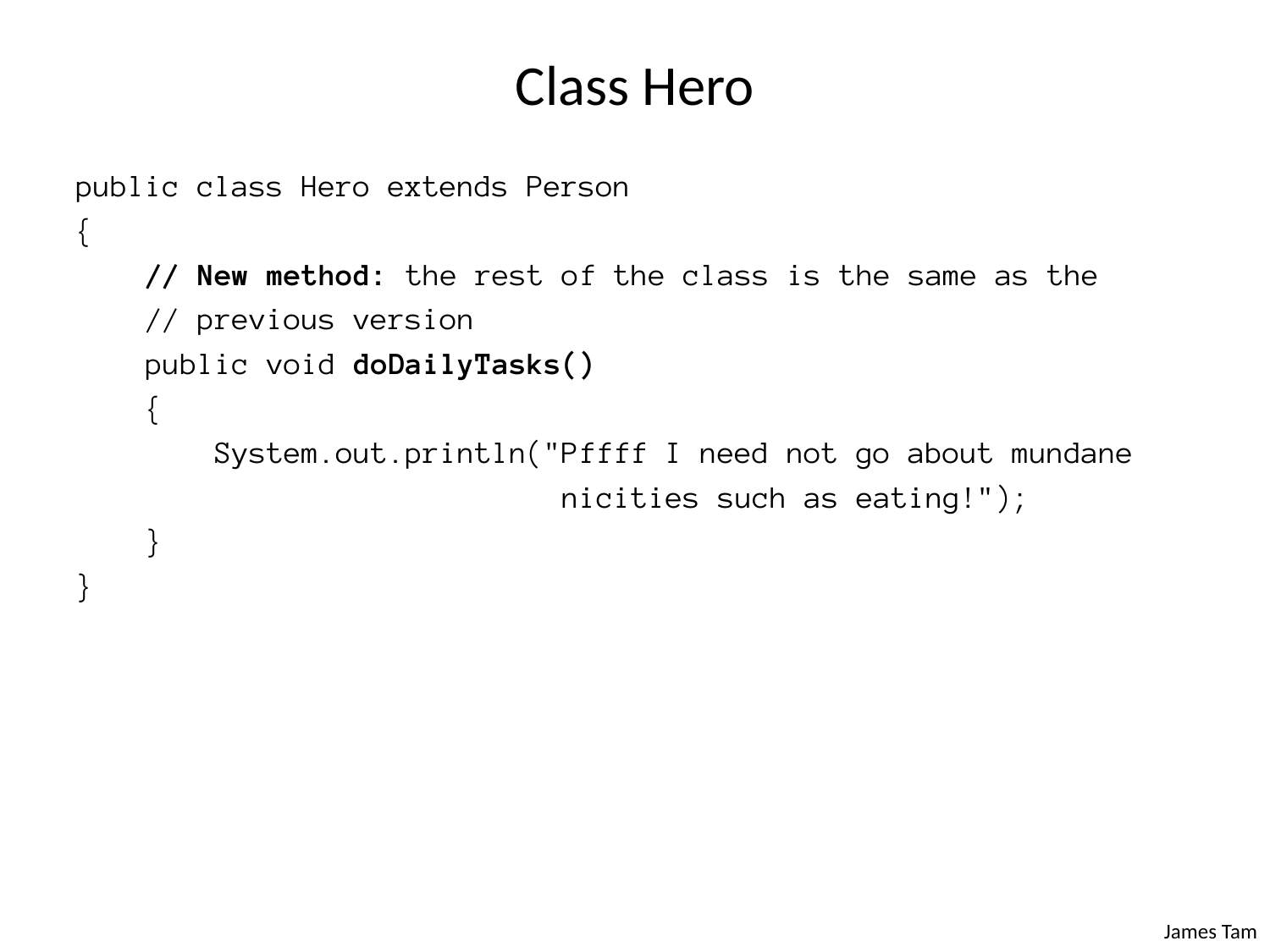

# Class Hero
public class Hero extends Person
{
    // New method: the rest of the class is the same as the
    // previous version
    public void doDailyTasks()
    {
        System.out.println("Pffff I need not go about mundane
                            nicities such as eating!");
    }
}